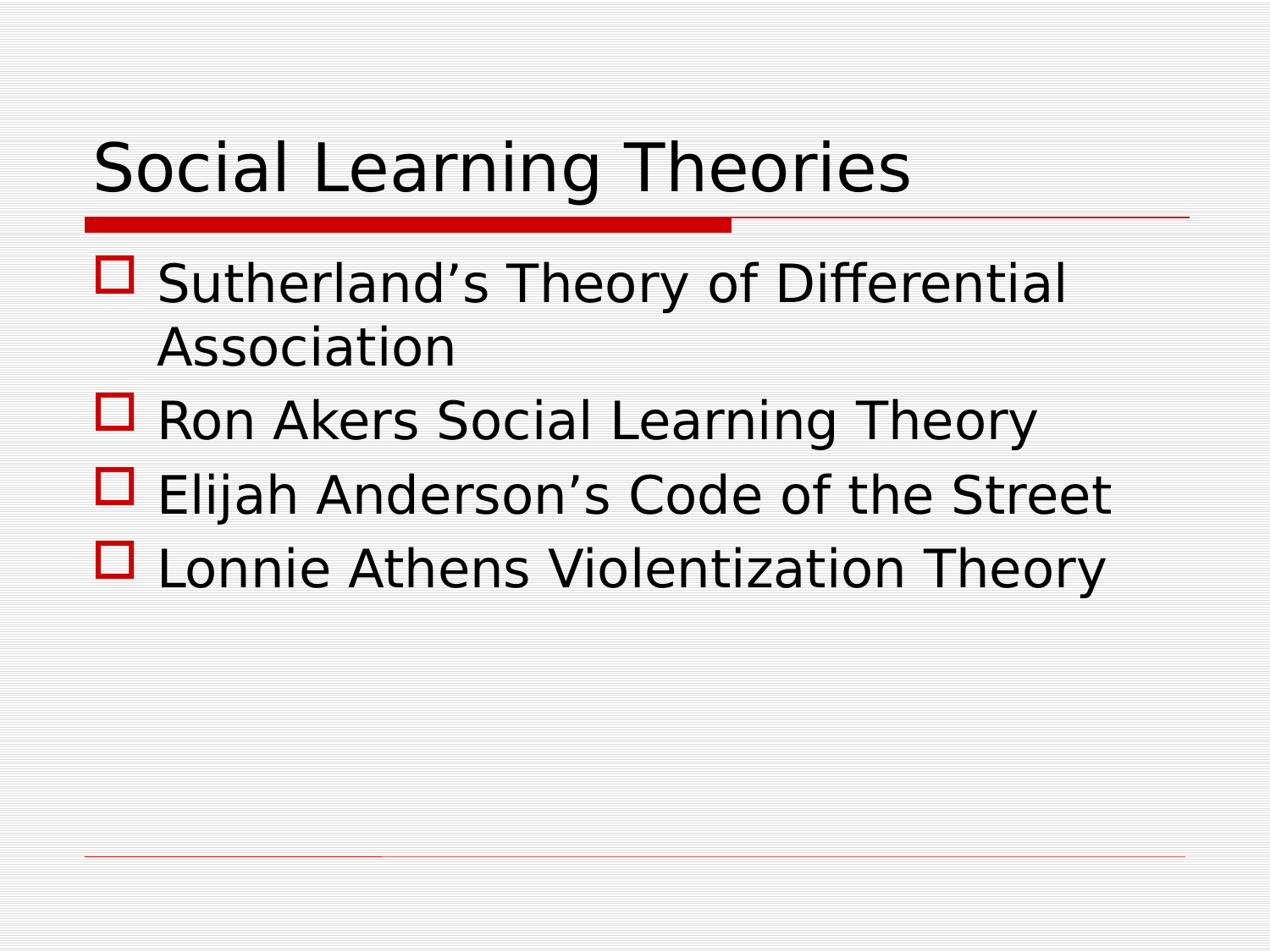

# Social Learning Theories
Sutherland’s Theory of Differential Association
Ron Akers Social Learning Theory
Elijah Anderson’s Code of the Street
Lonnie Athens Violentization Theory